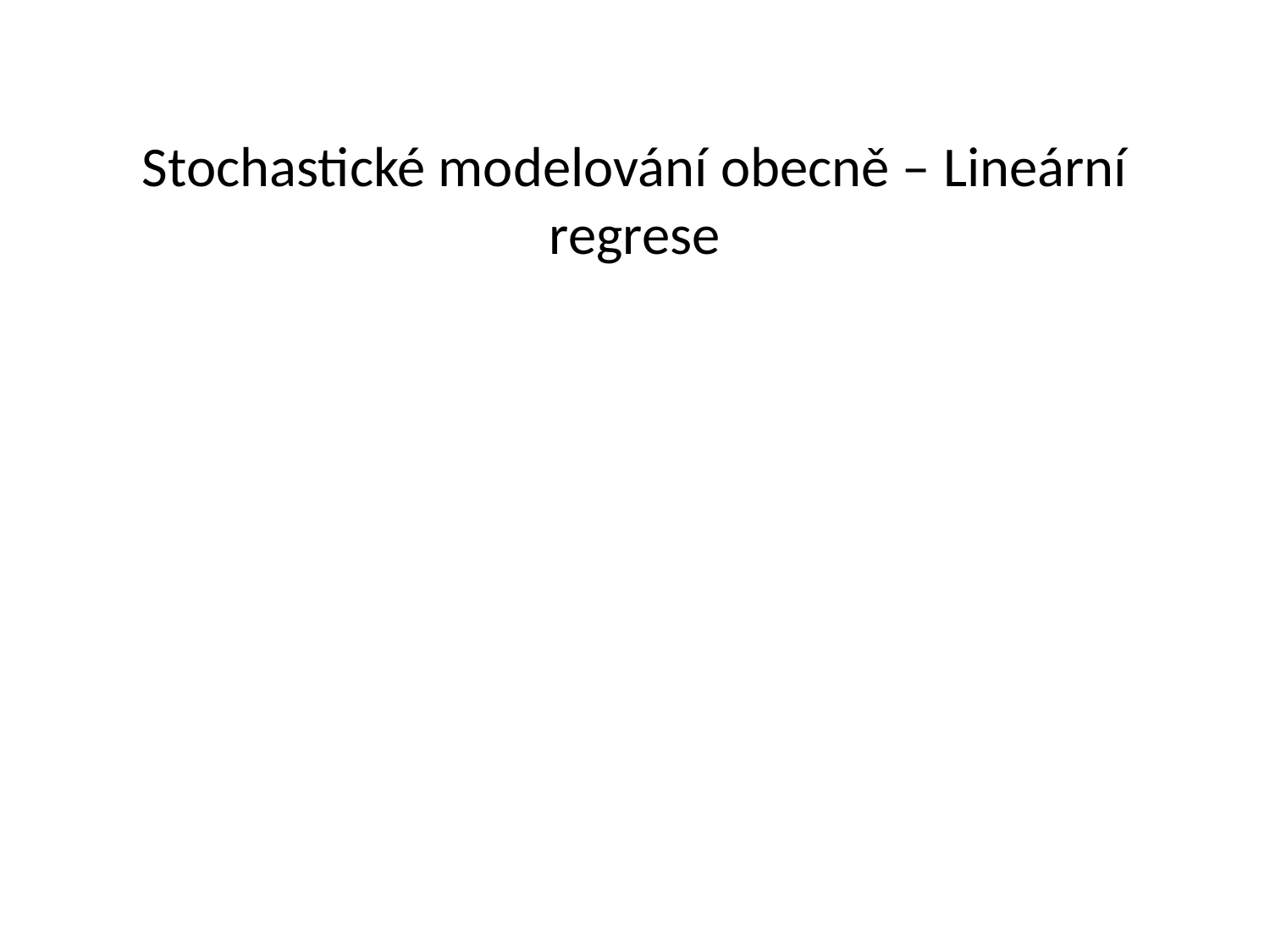

# Stochastické modelování obecně – Lineární regrese